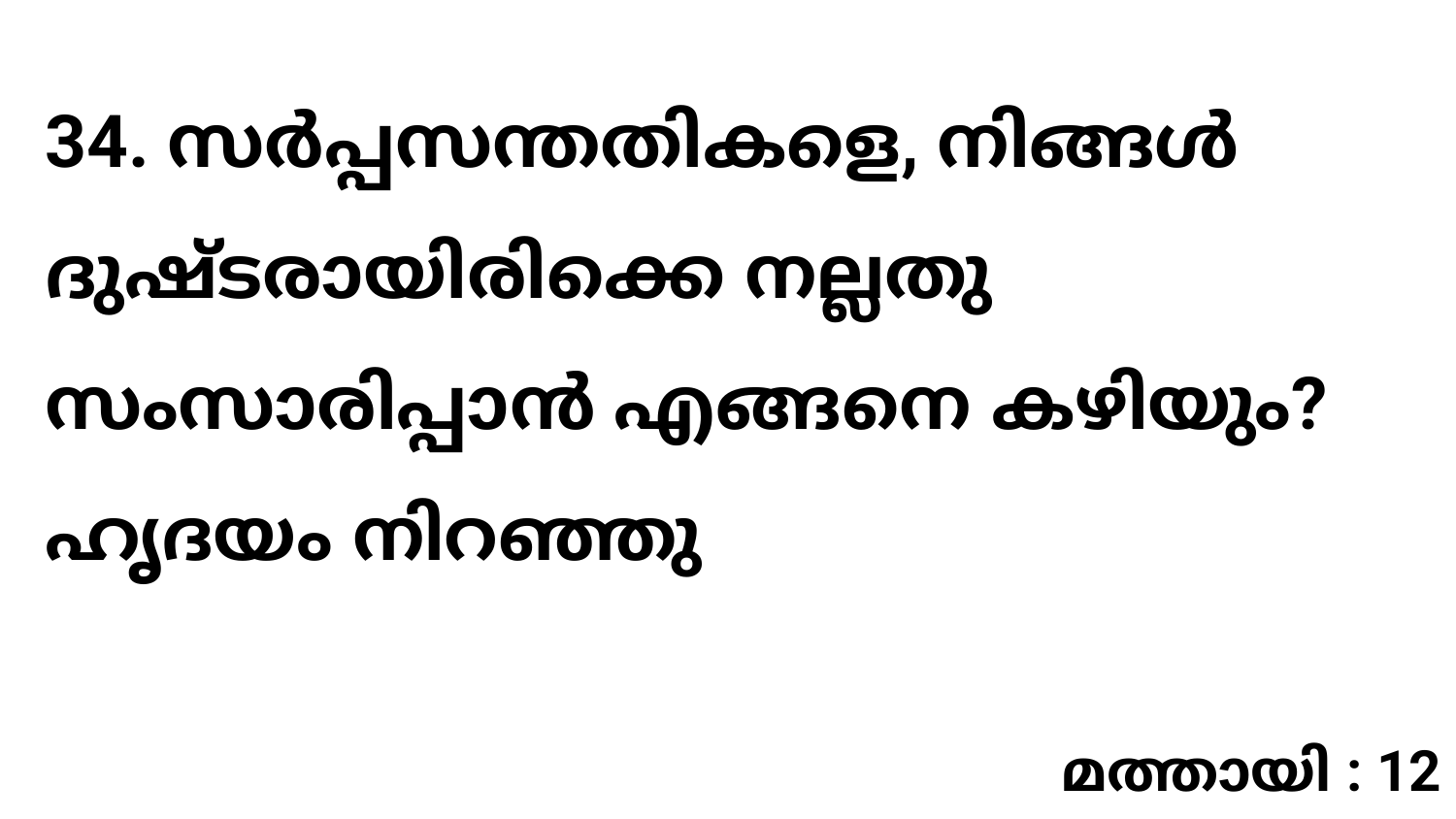

34. സർപ്പസന്തതികളെ, നിങ്ങൾ ദുഷ്ടരായിരിക്കെ നല്ലതു സംസാരിപ്പാൻ എങ്ങനെ കഴിയും? ഹൃദയം നിറഞ്ഞു
മത്തായി : 12